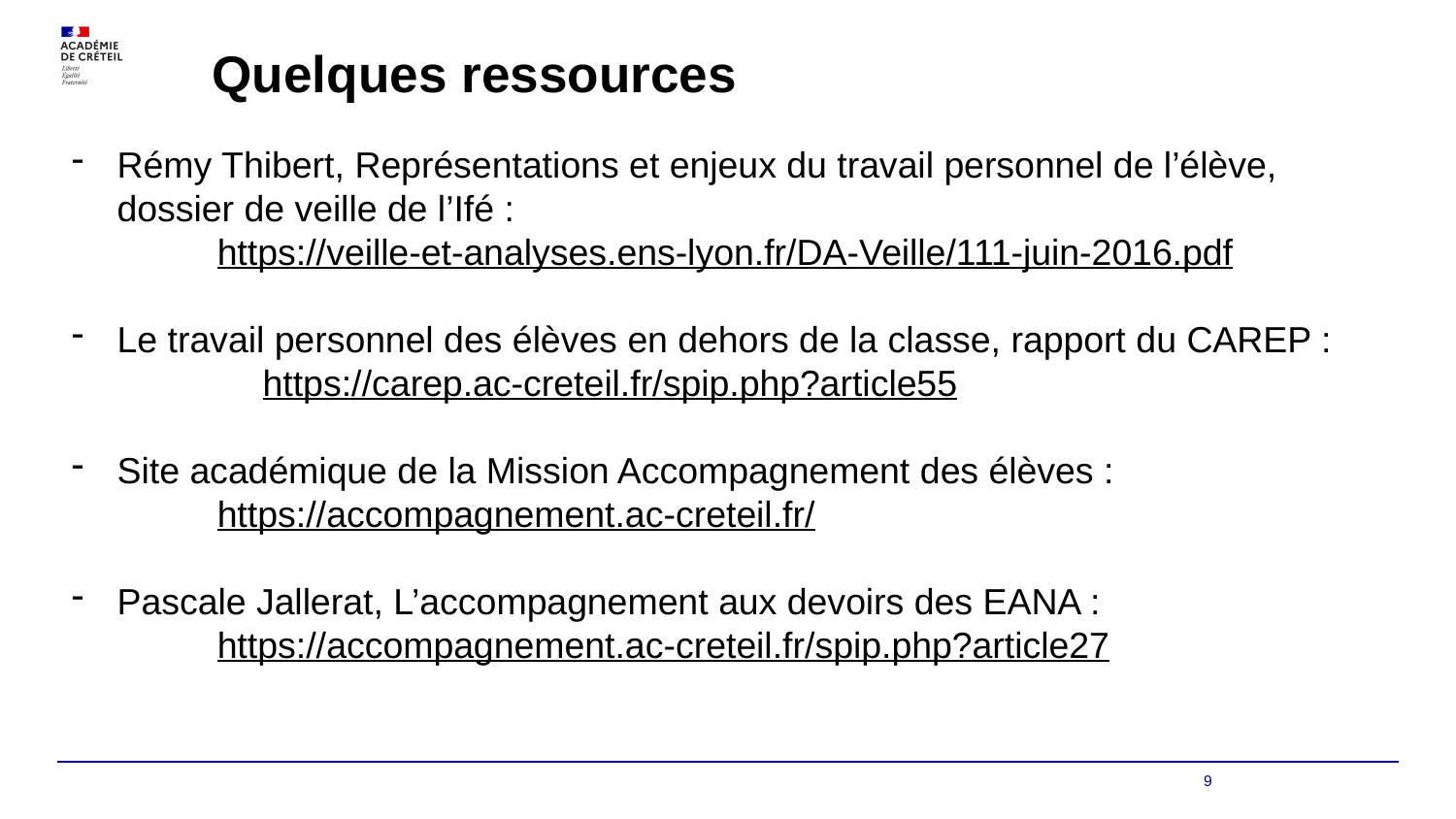

# Quelques ressources
Rémy Thibert, Représentations et enjeux du travail personnel de l’élève, dossier de veille de l’Ifé :
	https://veille-et-analyses.ens-lyon.fr/DA-Veille/111-juin-2016.pdf

Le travail personnel des élèves en dehors de la classe, rapport du CAREP : 	https://carep.ac-creteil.fr/spip.php?article55

Site académique de la Mission Accompagnement des élèves :
	https://accompagnement.ac-creteil.fr/

Pascale Jallerat, L’accompagnement aux devoirs des EANA :
	https://accompagnement.ac-creteil.fr/spip.php?article27

9